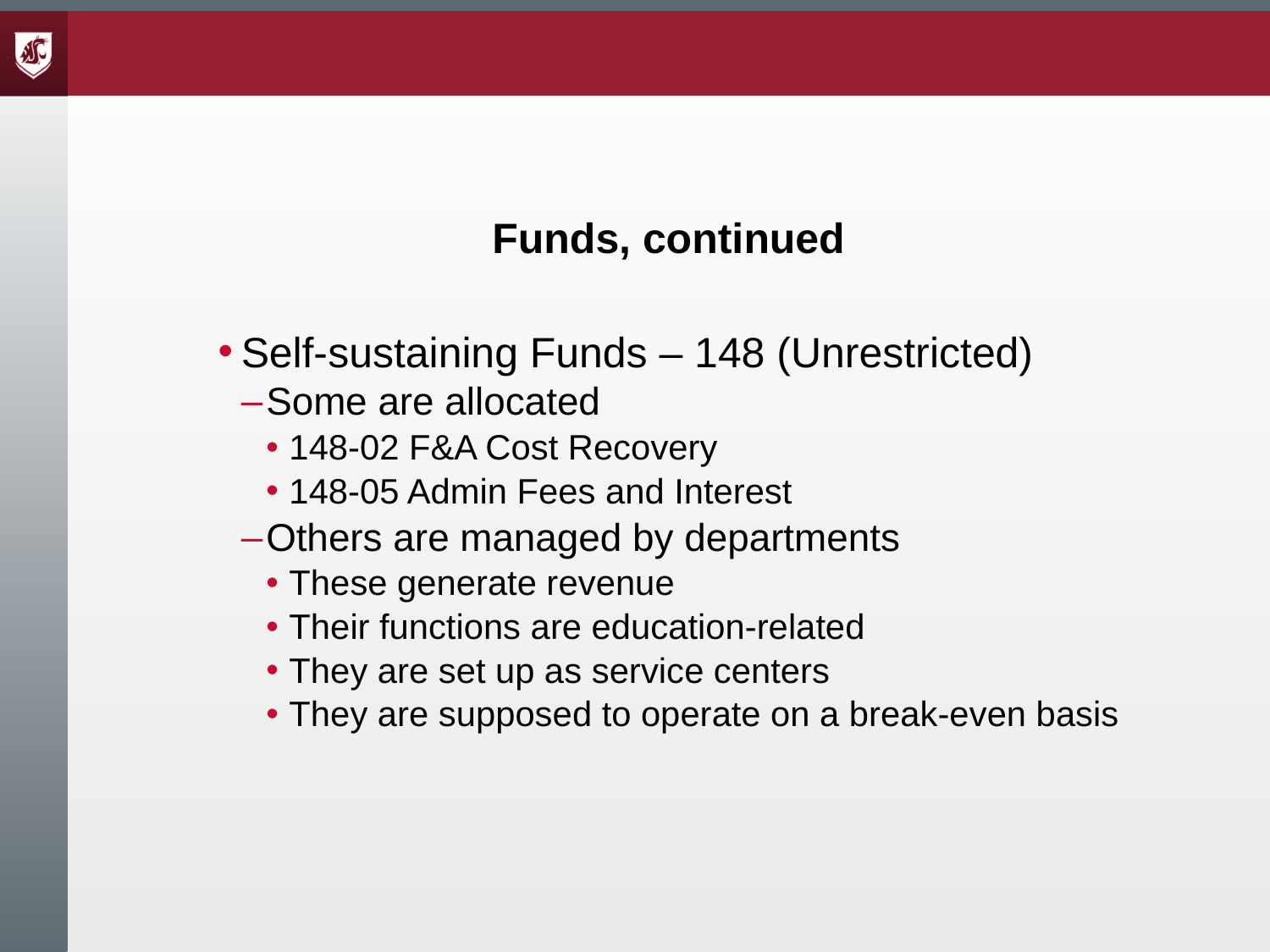

# Funds, continued
Self-sustaining Funds – 148 (Unrestricted)
Some are allocated
148-02 F&A Cost Recovery
148-05 Admin Fees and Interest
Others are managed by departments
These generate revenue
Their functions are education-related
They are set up as service centers
They are supposed to operate on a break-even basis